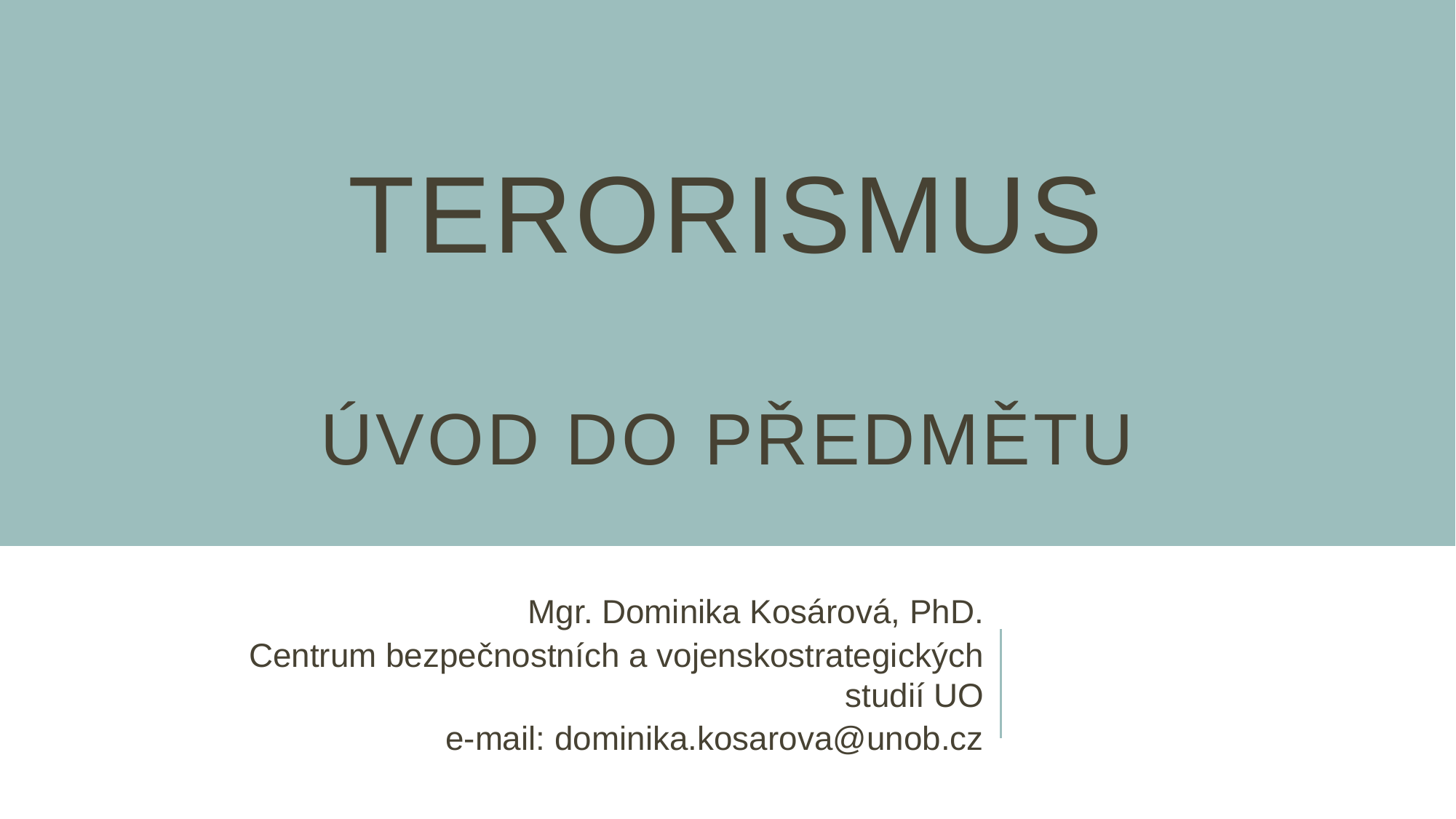

# Terorismus Úvod do předmětu
Mgr. Dominika Kosárová, PhD.
Centrum bezpečnostních a vojenskostrategických studií UO
e-mail: dominika.kosarova@unob.cz